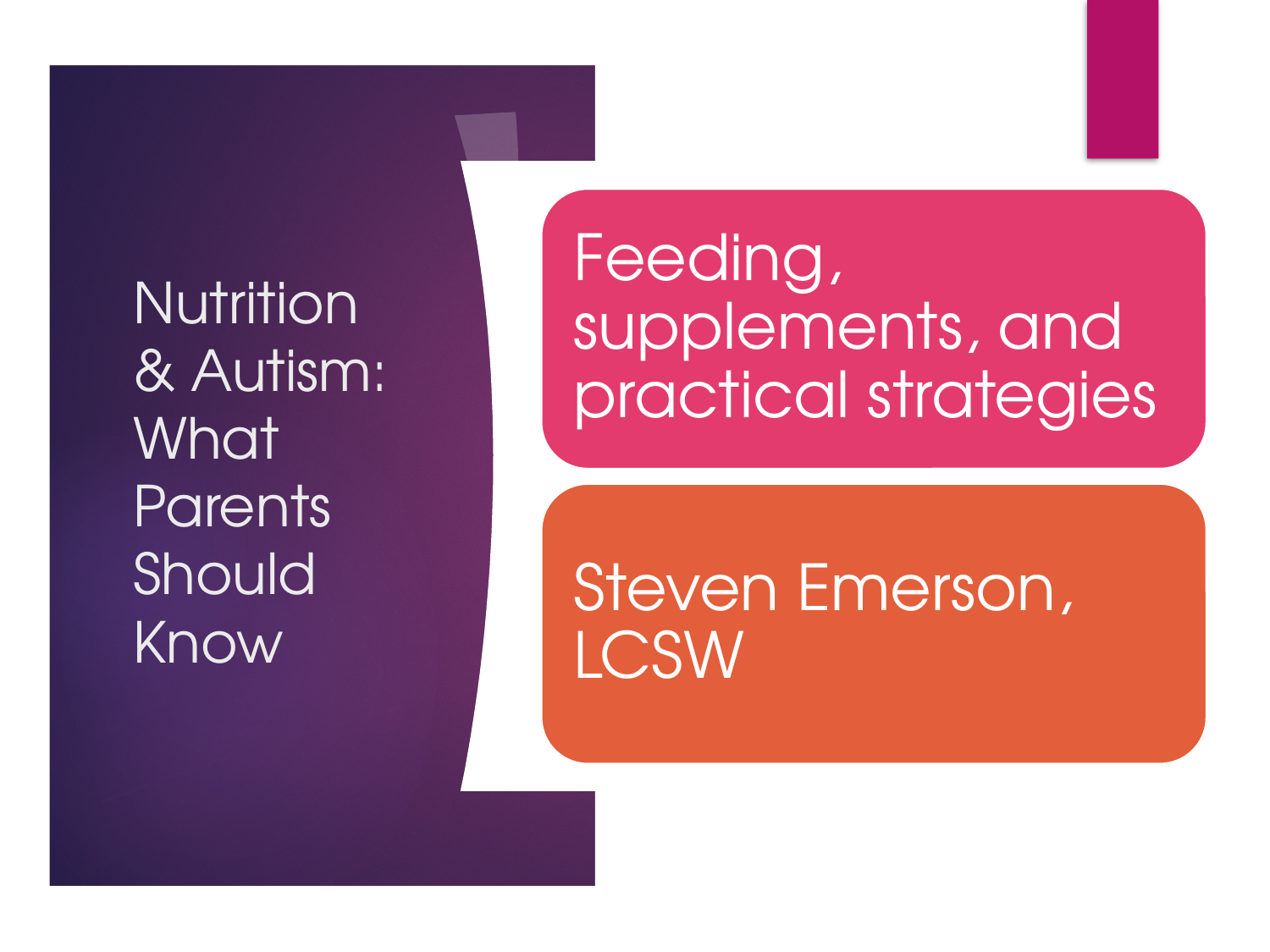

# Nutrition & Autism: What Parents Should Know

Feeding, supplements, and practical strategies

Steven Emerson, LCSW